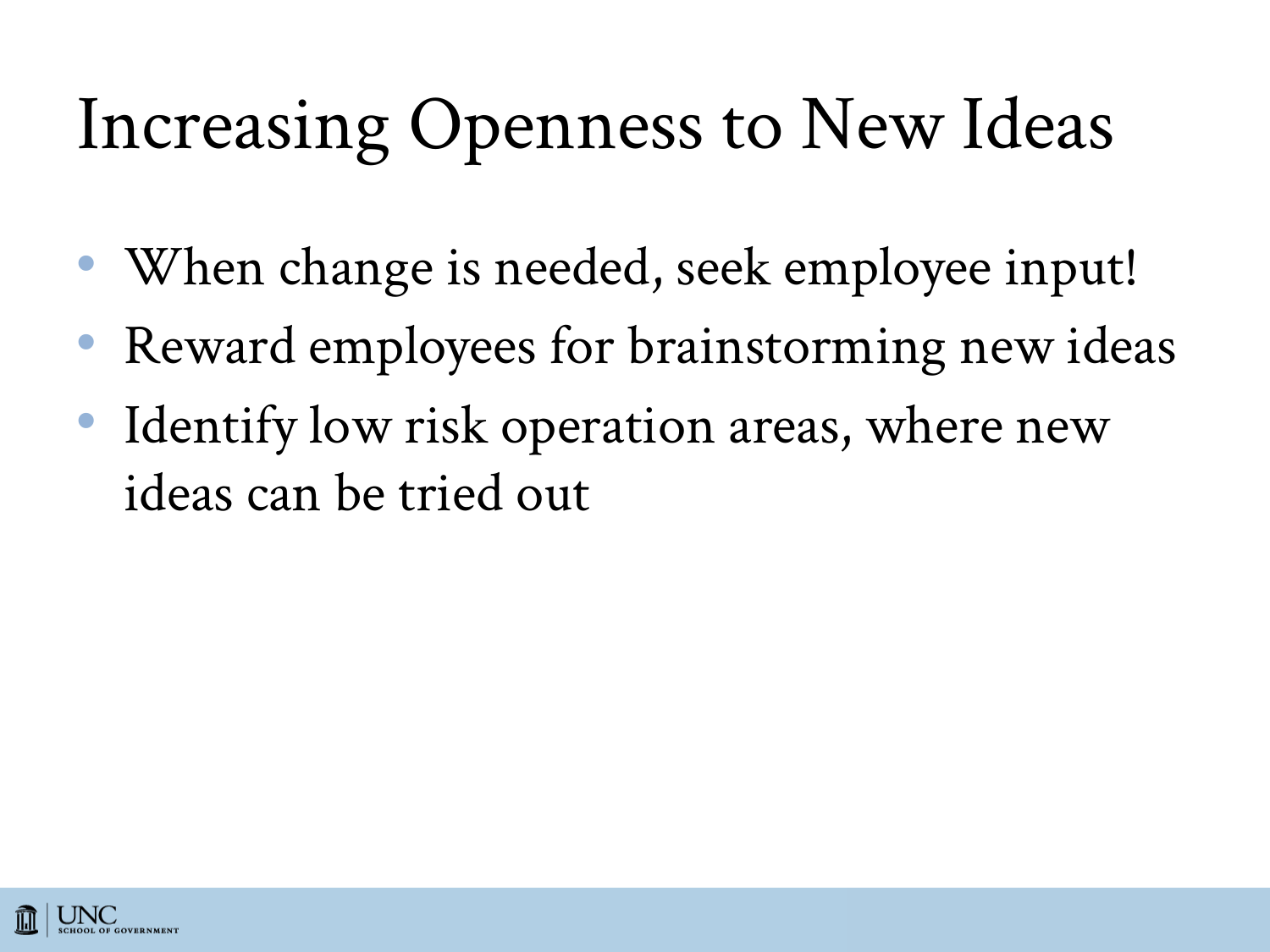

# Increasing Openness to New Ideas
When change is needed, seek employee input!
Reward employees for brainstorming new ideas
Identify low risk operation areas, where new ideas can be tried out